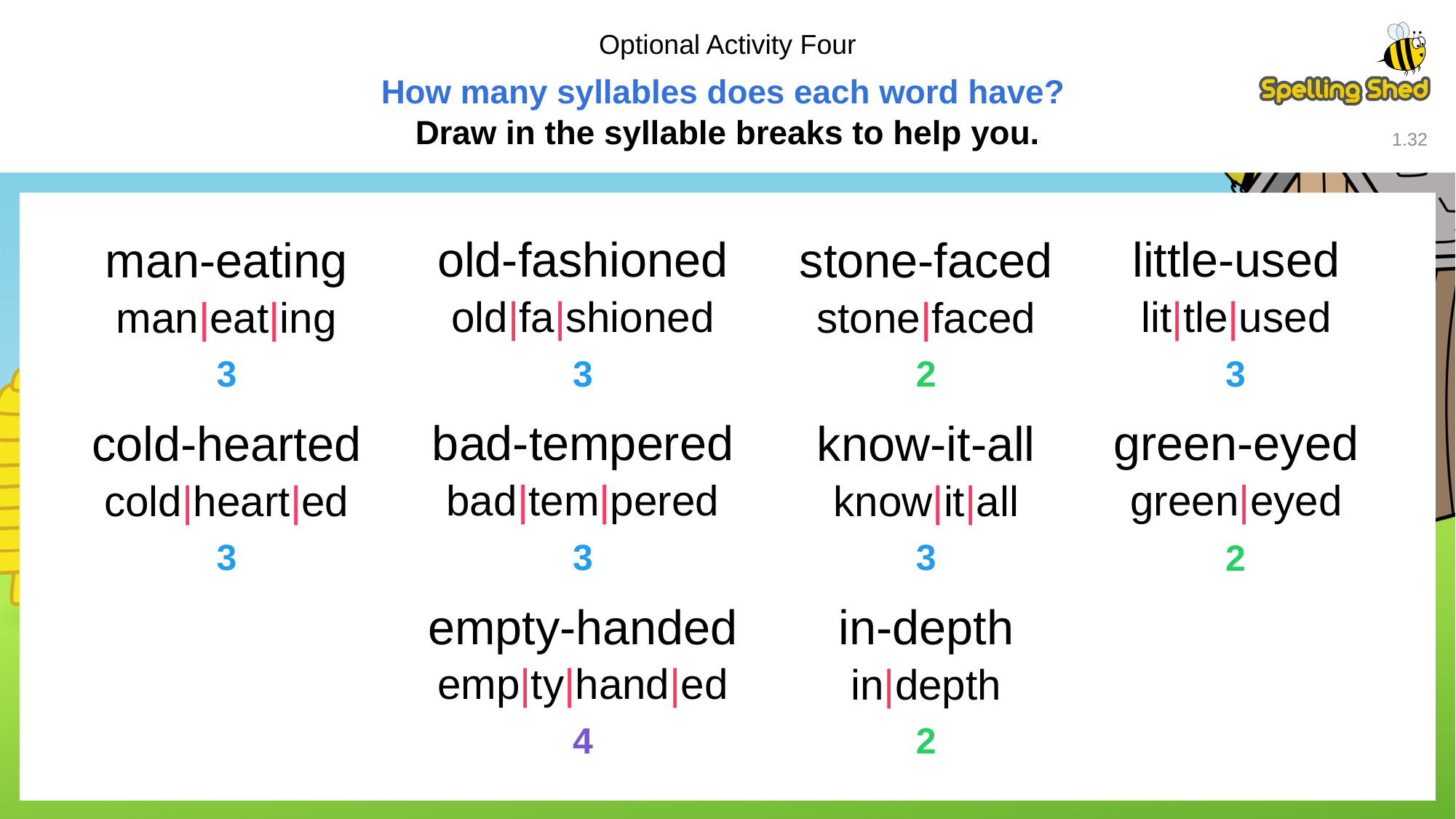

Optional Activity Four
How many syllables does each word have?
Draw in the syllable breaks to help you.
1.32
old-fashioned
little-used
man-eating
stone-faced
old|fa|shioned
lit|tle|used
man|eat|ing
stone|faced
3
3
2
3
bad-tempered
green-eyed
cold-hearted
know-it-all
bad|tem|pered
green|eyed
cold|heart|ed
know|it|all
3
3
3
2
empty-handed
in-depth
emp|ty|hand|ed
in|depth
4
2